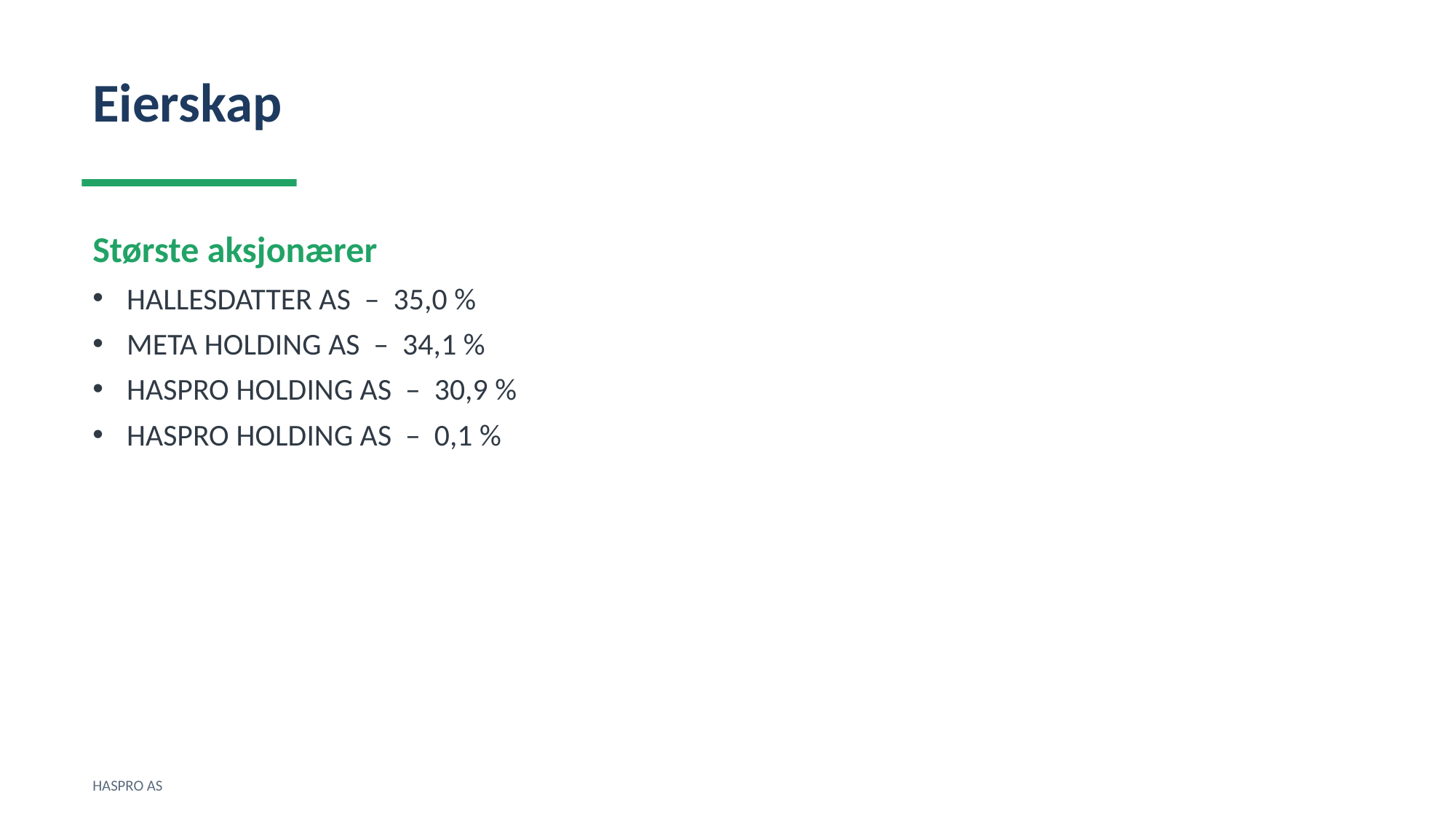

Eierskap

Største aksjonærer
HALLESDATTER AS  –  35,0 %
META HOLDING AS  –  34,1 %
HASPRO HOLDING AS  –  30,9 %
HASPRO HOLDING AS  –  0,1 %
HASPRO AS